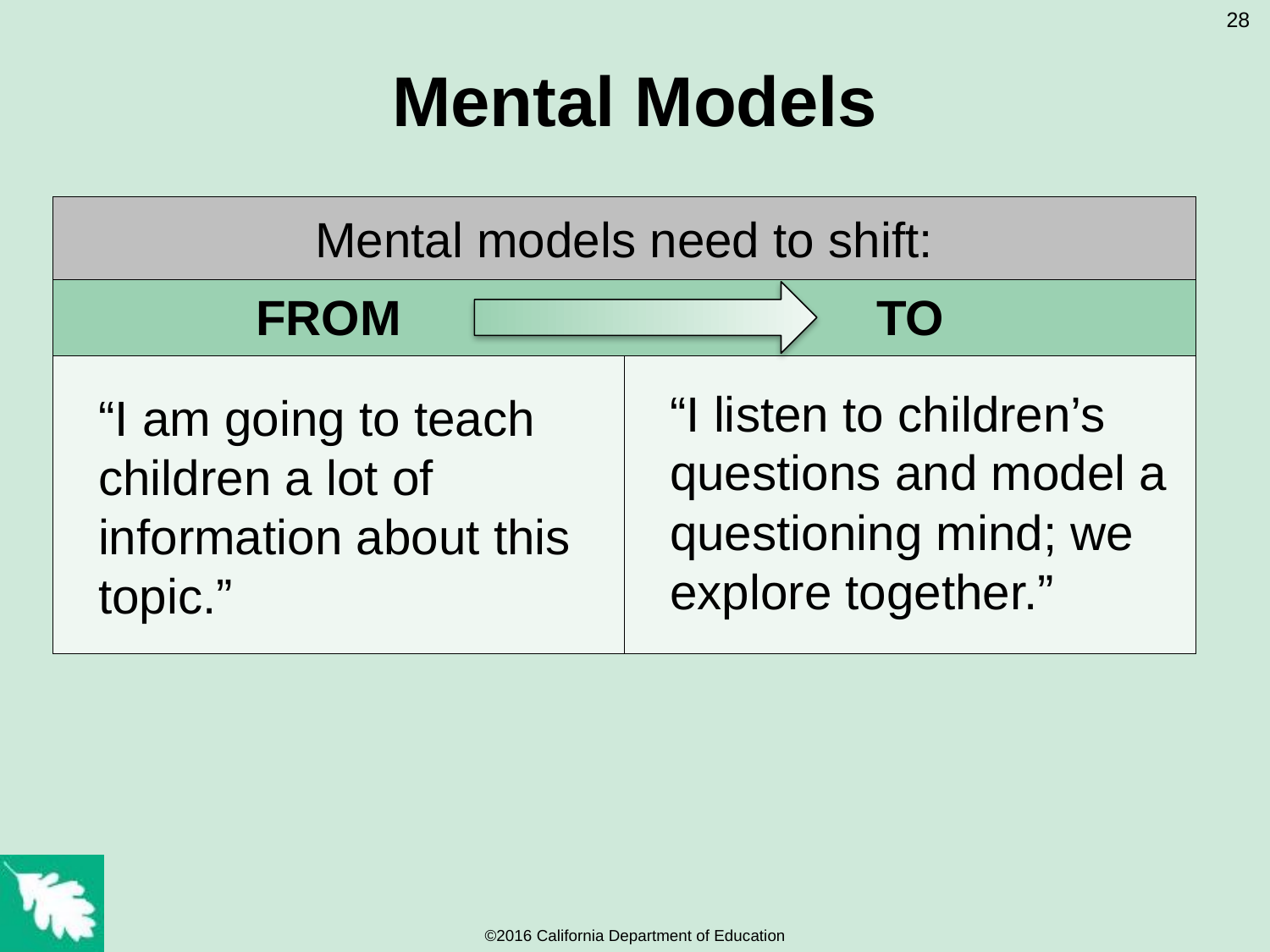

# Mental Models
28
Mental models need to shift:
FROM

TO

“I listen to children’s questions and model a questioning mind; we explore together.”

“I am going to teach children a lot of information about this topic.”